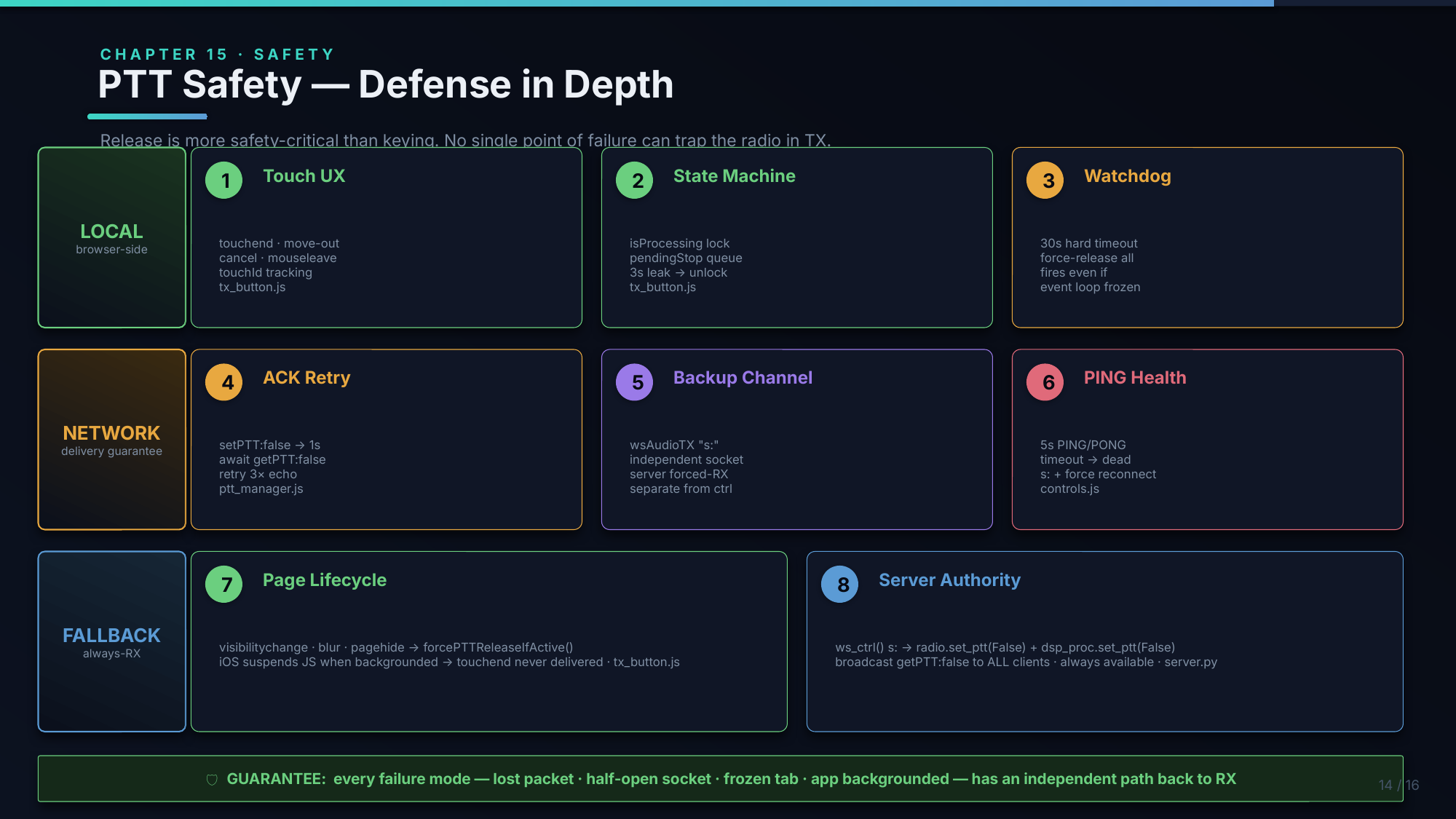

CHAPTER 15 · SAFETY
PTT Safety — Defense in Depth

Release is more safety-critical than keying. No single point of failure can trap the radio in TX.
LOCAL
browser-side

Touch UX
State Machine
Watchdog
1
2
3

touchend · move-out
cancel · mouseleave
touchId tracking
tx_button.js

isProcessing lock
pendingStop queue
3s leak → unlock
tx_button.js

30s hard timeout
force-release all
fires even if
event loop frozen
NETWORK
delivery guarantee

ACK Retry
Backup Channel
PING Health
4
5
6

setPTT:false → 1s
await getPTT:false
retry 3× echo
ptt_manager.js

wsAudioTX "s:"
independent socket
server forced-RX
separate from ctrl

5s PING/PONG
timeout → dead
s: + force reconnect
controls.js
FALLBACK
always-RX

Page Lifecycle
Server Authority
7
8

visibilitychange · blur · pagehide → forcePTTReleaseIfActive()
iOS suspends JS when backgrounded → touchend never delivered · tx_button.js

ws_ctrl() s: → radio.set_ptt(False) + dsp_proc.set_ptt(False)
broadcast getPTT:false to ALL clients · always available · server.py
🛡️  GUARANTEE:  every failure mode — lost packet · half-open socket · frozen tab · app backgrounded — has an independent path back to RX
14 / 16